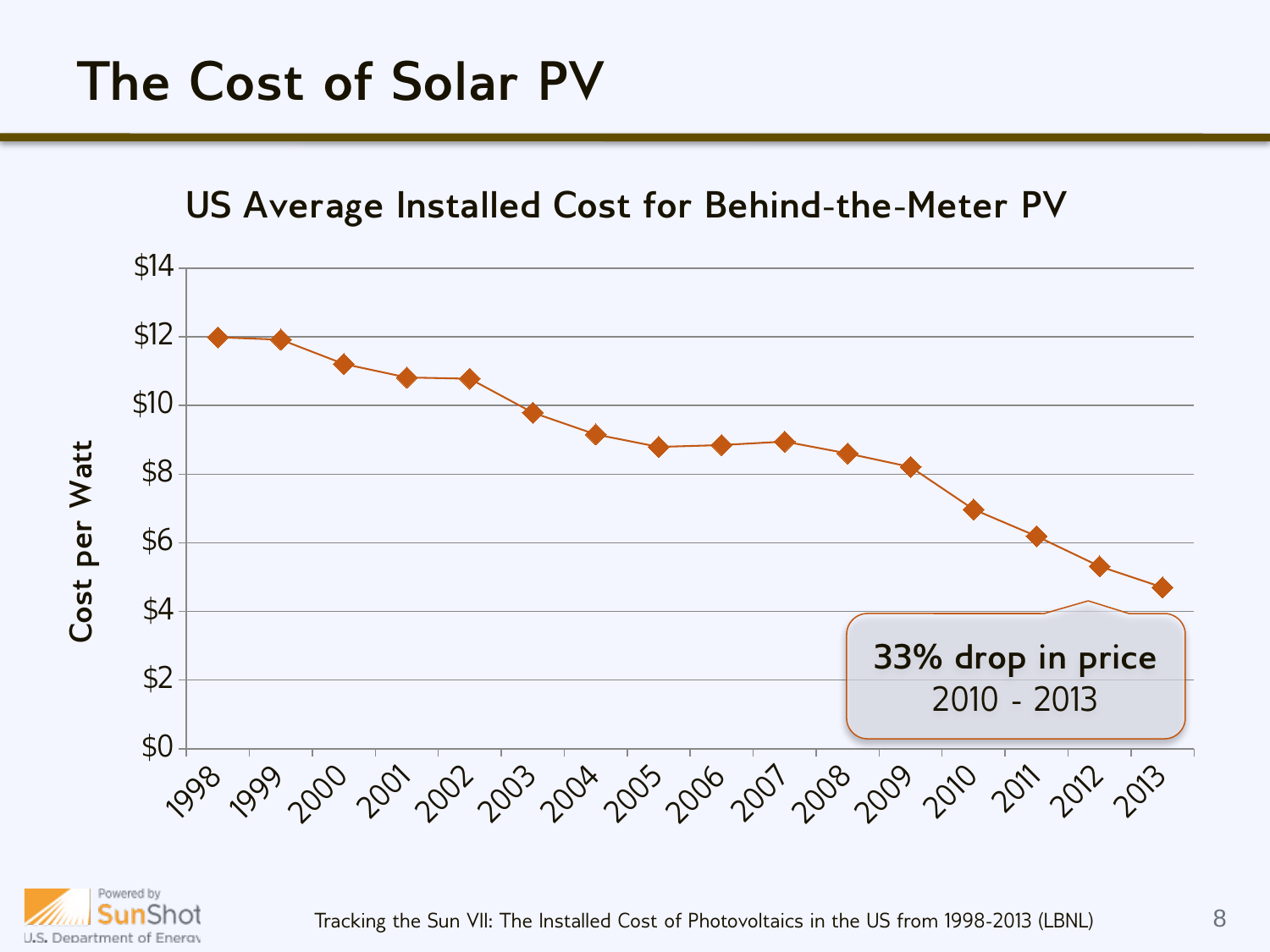

# The Cost of Solar PV

### Chart: US Average Installed Cost for Behind-the-Meter PV

| Category | Cost |
|---|---|
| 1998 | 11.98620643857112 |
| 1999 | 11.91687000118985 |
| 2000 | 11.20910507978576 |
| 2001 | 10.815487778498811 |
| 2002 | 10.778804289409361 |
| 2003 | 9.792232865918336 |
| 2004 | 9.157214747681389 |
| 2005 | 8.793624325717763 |
| 2006 | 8.846911089180779 |
| 2007 | 8.948536928188092 |
| 2008 | 8.602142104153488 |
| 2009 | 8.207341802349852 |
| 2010 | 6.970696432269386 |
| 2011 | 6.190759094395772 |
| 2012 | 5.314948598530687 |
| 2013 | 4.7 |
33% drop in price
2010 - 2013
Tracking the Sun VII: The Installed Cost of Photovoltaics in the US from 1998-2013 (LBNL)
8